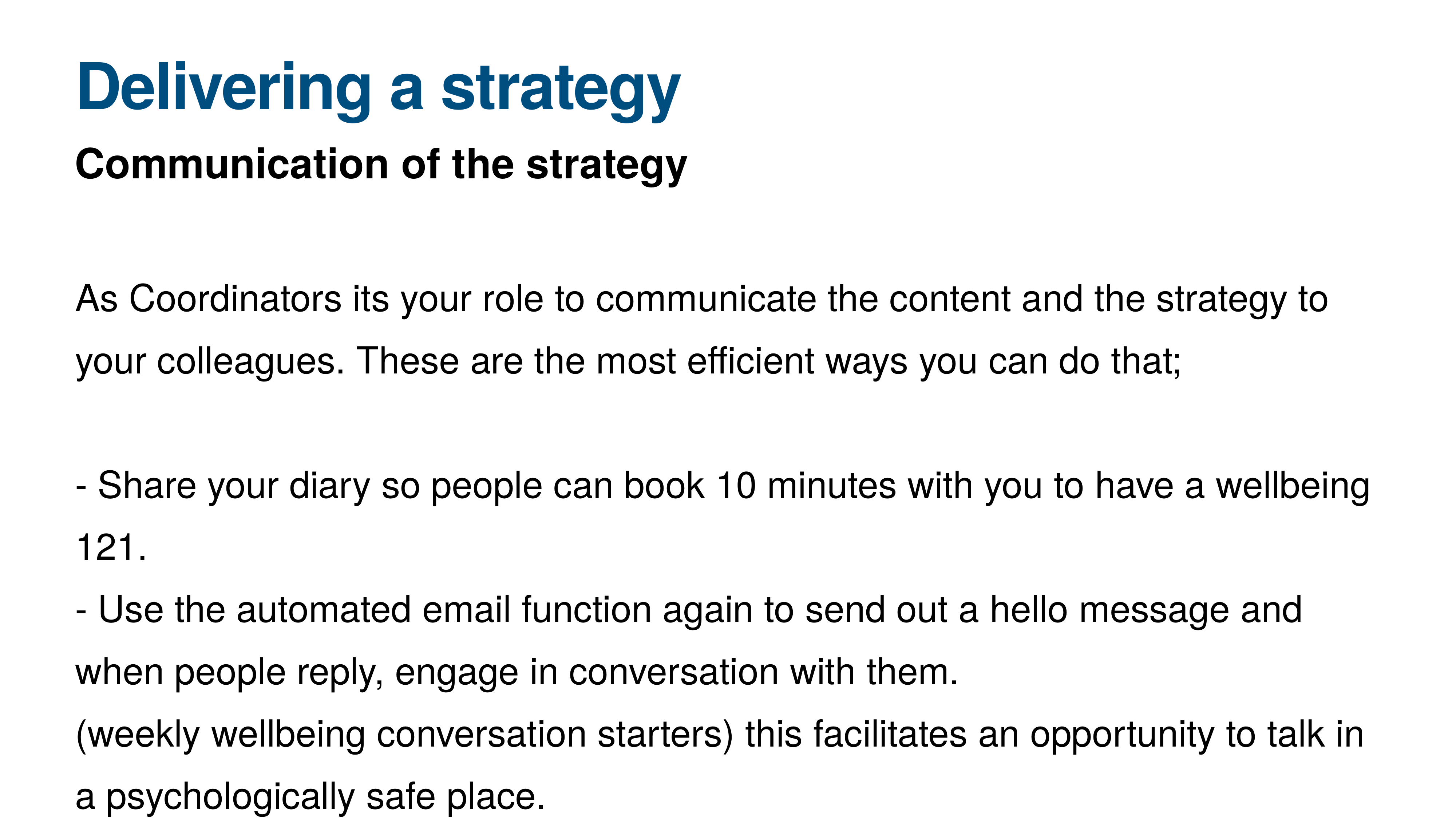

# Delivering a strategy
Communication of the strategy
As Coordinators its your role to communicate the content and the strategy to your colleagues. These are the most efficient ways you can do that;

- Share your diary so people can book 10 minutes with you to have a wellbeing 121.
- Use the automated email function again to send out a hello message and when people reply, engage in conversation with them.
(weekly wellbeing conversation starters) this facilitates an opportunity to talk in a psychologically safe place.
- Engage in conversation starters at break times.